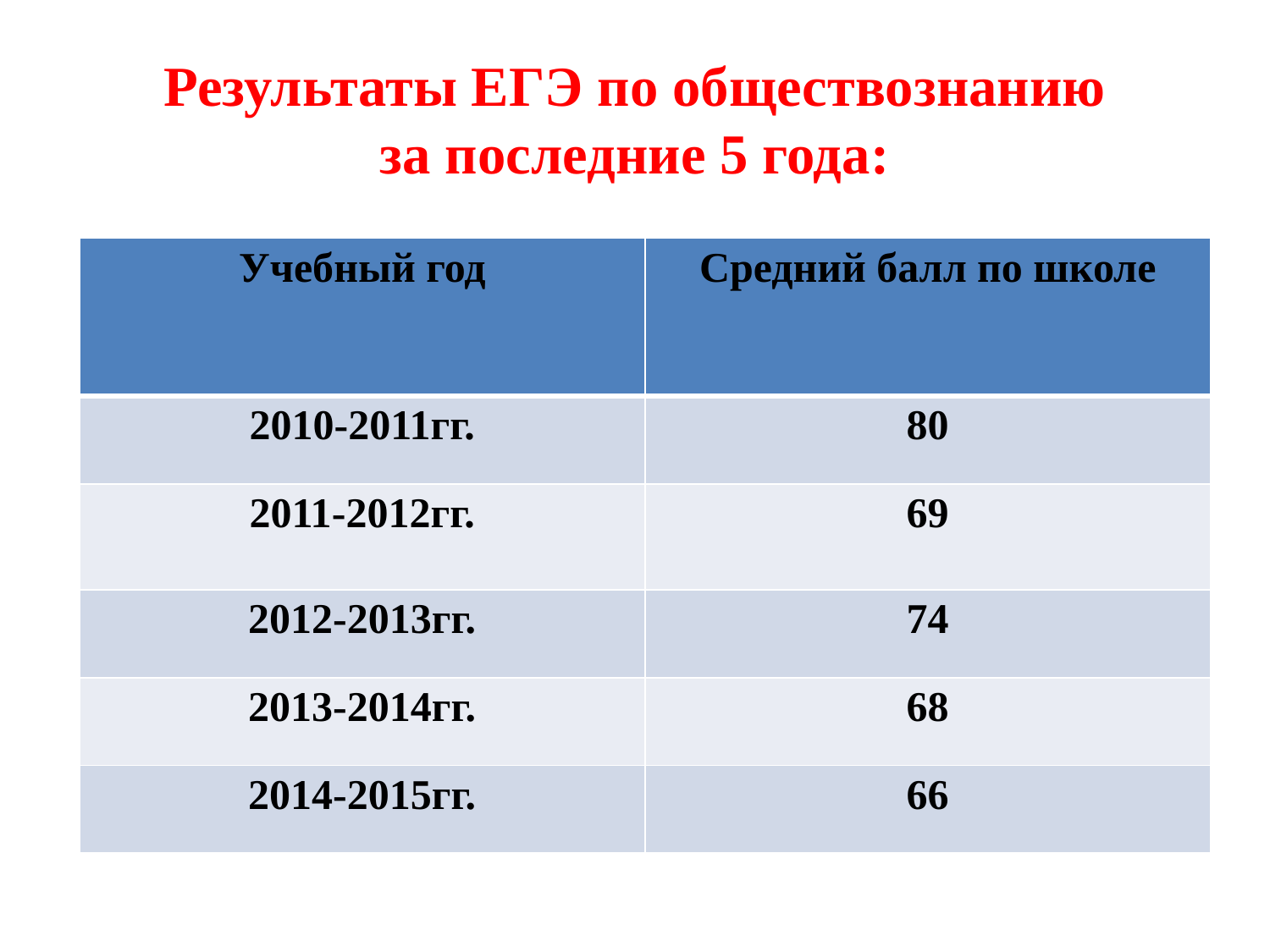

# Результаты ЕГЭ по обществознанию за последние 5 года:
| Учебный год | Средний балл по школе |
| --- | --- |
| 2010-2011гг. | 80 |
| 2011-2012гг. | 69 |
| 2012-2013гг. | 74 |
| 2013-2014гг. | 68 |
| 2014-2015гг. | 66 |